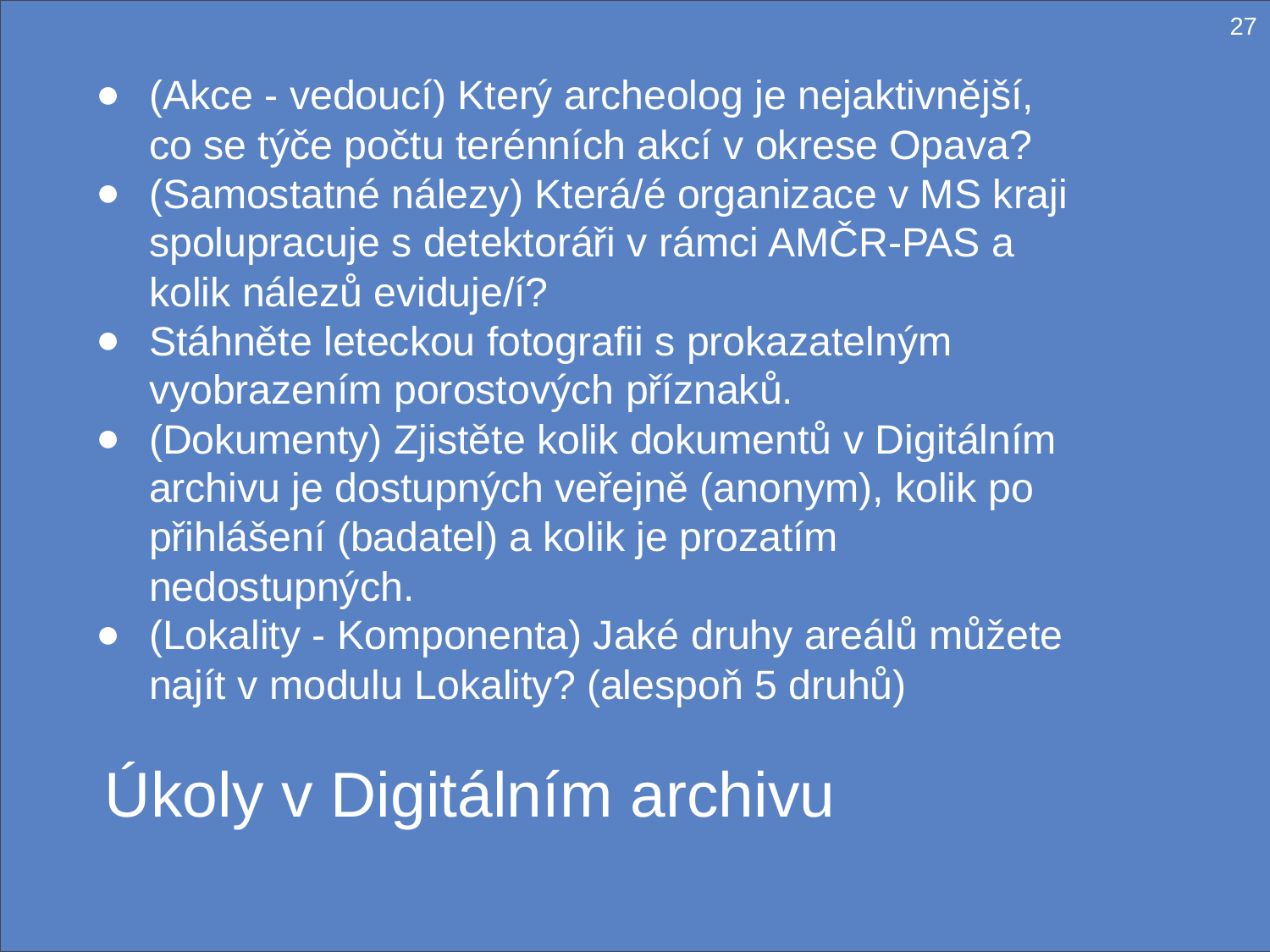

27
(Akce - vedoucí) Který archeolog je nejaktivnější, co se týče počtu terénních akcí v okrese Opava?
(Samostatné nálezy) Která/é organizace v MS kraji spolupracuje s detektoráři v rámci AMČR-PAS a kolik nálezů eviduje/í?
Stáhněte leteckou fotografii s prokazatelným vyobrazením porostových příznaků.
(Dokumenty) Zjistěte kolik dokumentů v Digitálním archivu je dostupných veřejně (anonym), kolik po přihlášení (badatel) a kolik je prozatím nedostupných.
(Lokality - Komponenta) Jaké druhy areálů můžete najít v modulu Lokality? (alespoň 5 druhů)
# Úkoly v Digitálním archivu